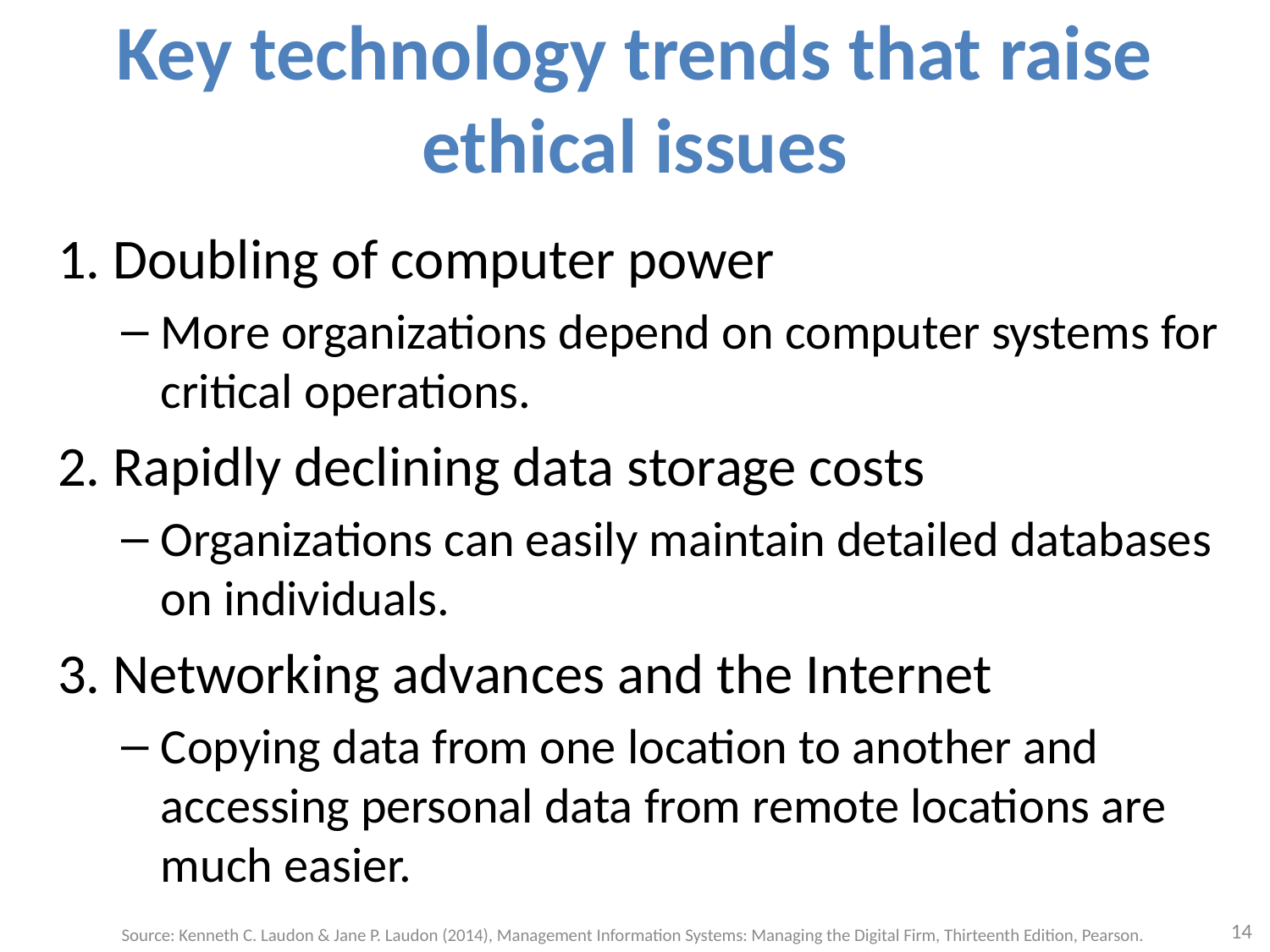

# Key technology trends that raise ethical issues
1. Doubling of computer power
More organizations depend on computer systems for critical operations.
2. Rapidly declining data storage costs
Organizations can easily maintain detailed databases on individuals.
3. Networking advances and the Internet
Copying data from one location to another and accessing personal data from remote locations are much easier.
14
Source: Kenneth C. Laudon & Jane P. Laudon (2014), Management Information Systems: Managing the Digital Firm, Thirteenth Edition, Pearson.